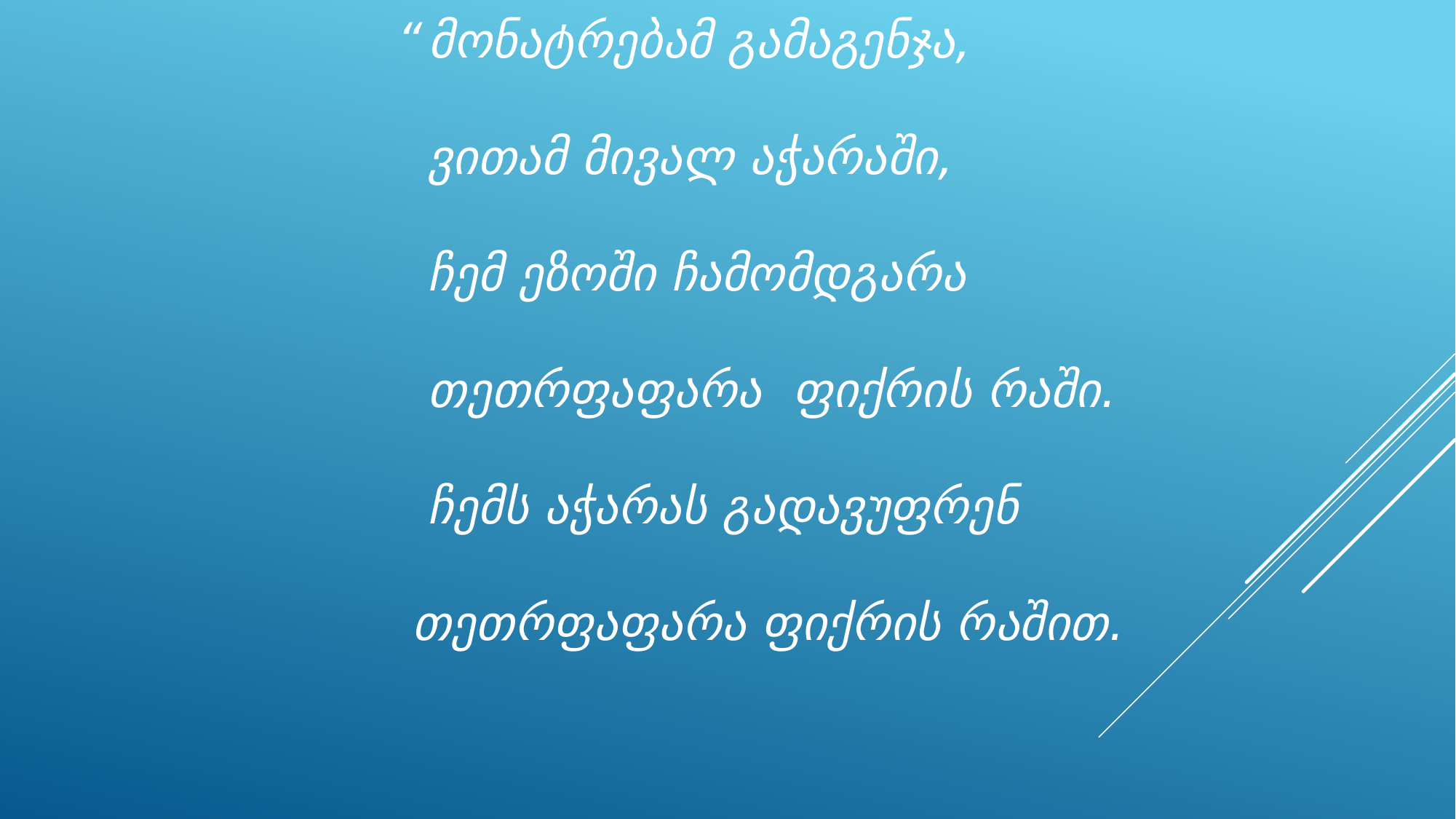

“ მონატრებამ გამაგენჯა,

                           ვითამ მივალ აჭარაში,

                           ჩემ ეზოში ჩამომდგარა

                           თეთრფაფარა  ფიქრის რაში.

                           ჩემს აჭარას გადავუფრენ

                          თეთრფაფარა ფიქრის რაშით.